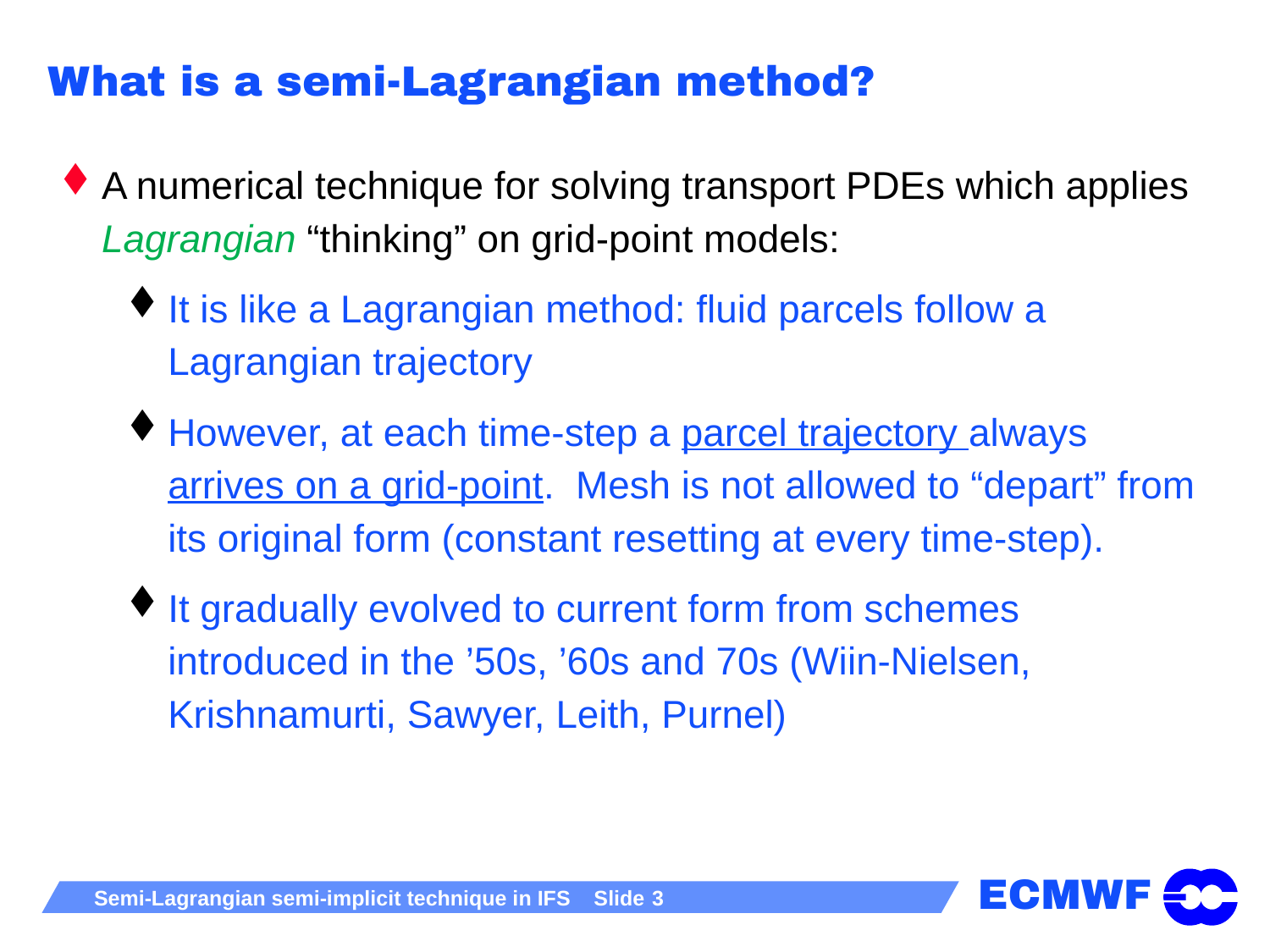

# What is a semi-Lagrangian method?
A numerical technique for solving transport PDEs which applies Lagrangian “thinking” on grid-point models:
It is like a Lagrangian method: fluid parcels follow a Lagrangian trajectory
However, at each time-step a parcel trajectory always arrives on a grid-point.  Mesh is not allowed to “depart” from its original form (constant resetting at every time-step).
It gradually evolved to current form from schemes introduced in the ’50s, ’60s and 70s (Wiin-Nielsen, Krishnamurti, Sawyer, Leith, Purnel)